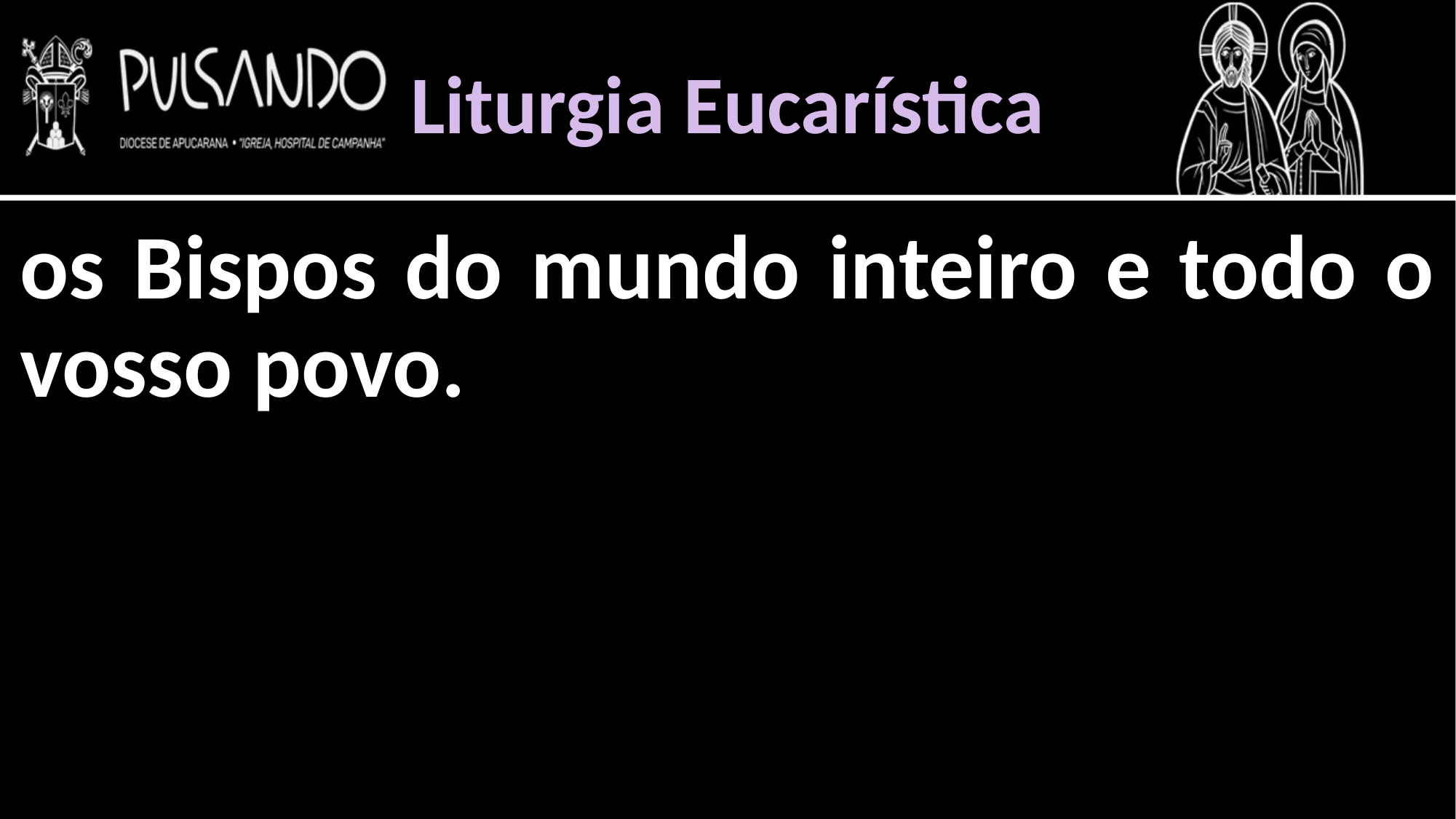

Liturgia Eucarística
os Bispos do mundo inteiro e todo o vosso povo.